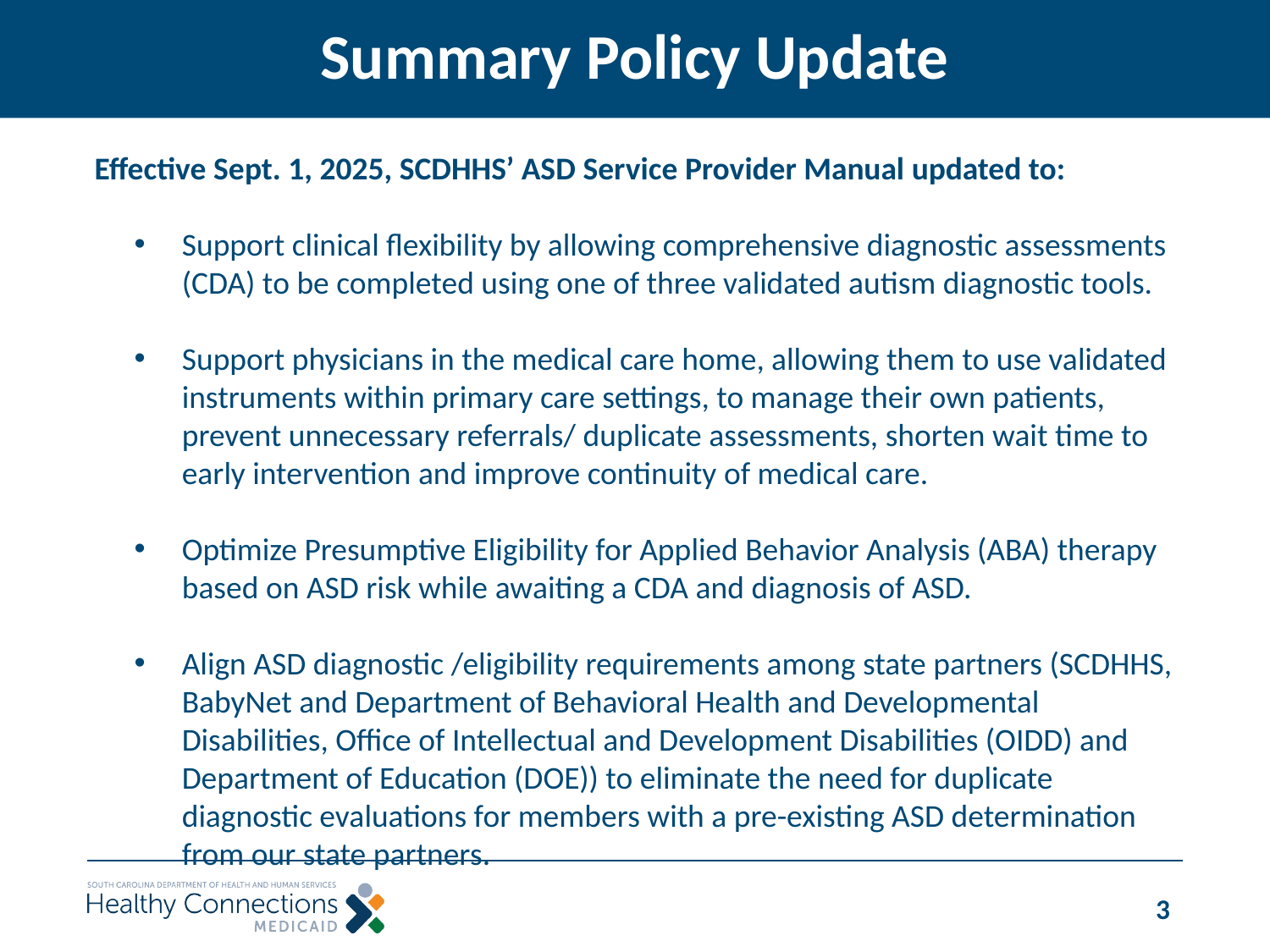

# Summary Policy Update
Effective Sept. 1, 2025, SCDHHS’ ASD Service Provider Manual updated to:

Support clinical flexibility by allowing comprehensive diagnostic assessments (CDA) to be completed using one of three validated autism diagnostic tools.

Support physicians in the medical care home, allowing them to use validated instruments within primary care settings, to manage their own patients, prevent unnecessary referrals/ duplicate assessments, shorten wait time to early intervention and improve continuity of medical care.

Optimize Presumptive Eligibility for Applied Behavior Analysis (ABA) therapy based on ASD risk while awaiting a CDA and diagnosis of ASD.

Align ASD diagnostic /eligibility requirements among state partners (SCDHHS, BabyNet and Department of Behavioral Health and Developmental Disabilities, Office of Intellectual and Development Disabilities (OIDD) and Department of Education (DOE)) to eliminate the need for duplicate diagnostic evaluations for members with a pre-existing ASD determination from our state partners.
3